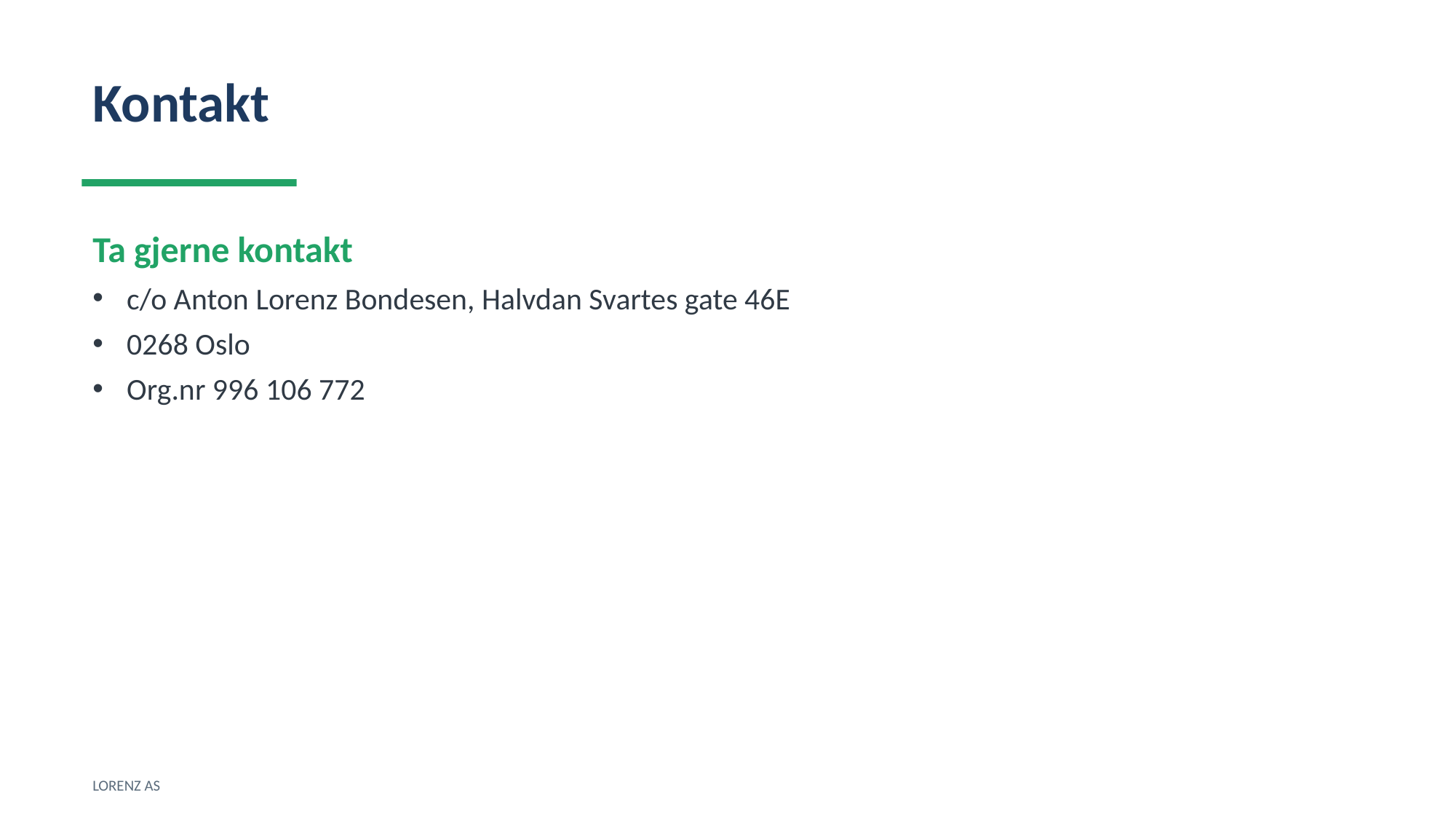

Kontakt

Ta gjerne kontakt
c/o Anton Lorenz Bondesen, Halvdan Svartes gate 46E
0268 Oslo
Org.nr 996 106 772
LORENZ AS